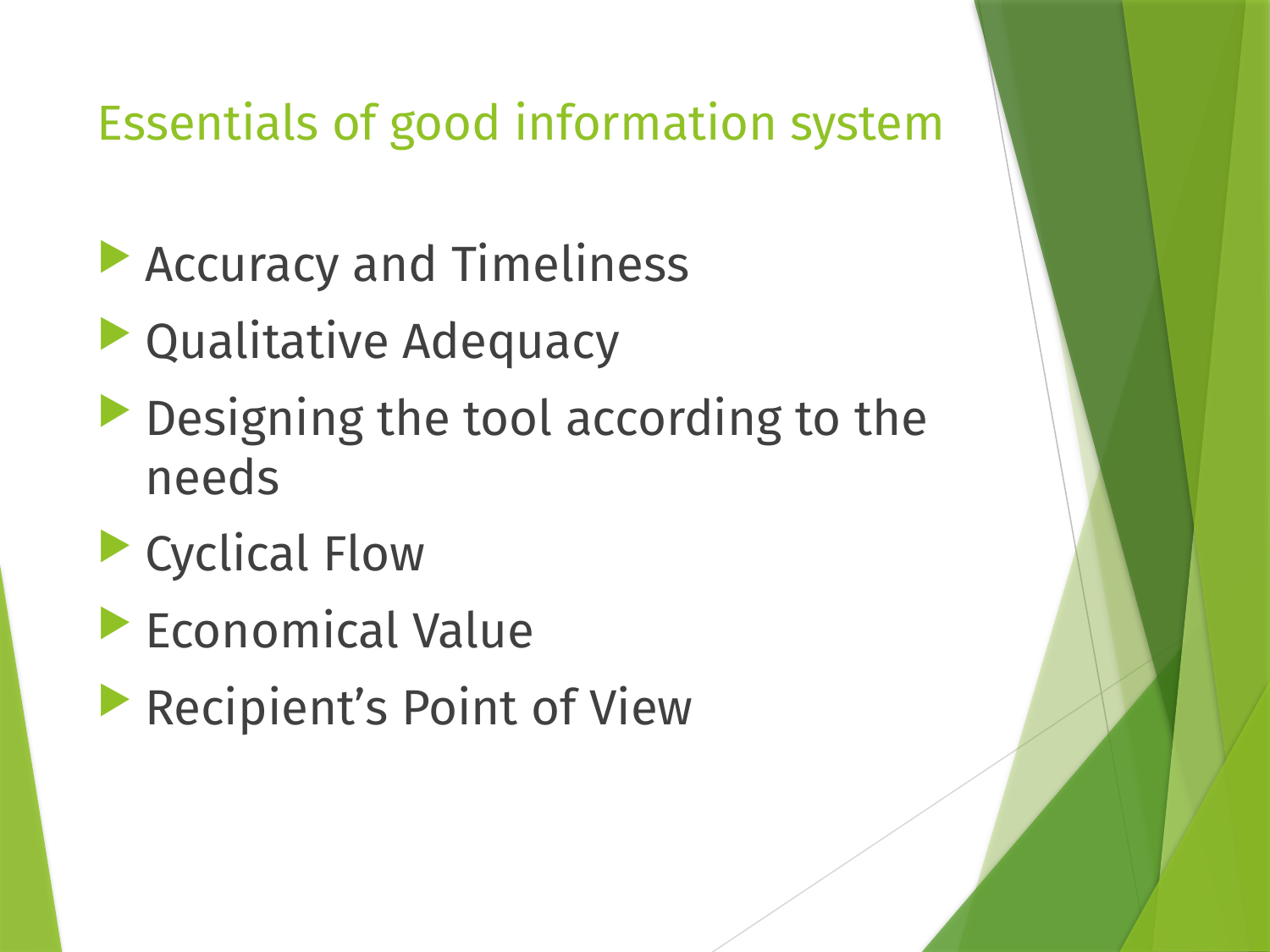

# Essentials of good information system
Accuracy and Timeliness
Qualitative Adequacy
Designing the tool according to the needs
Cyclical Flow
Economical Value
Recipient’s Point of View